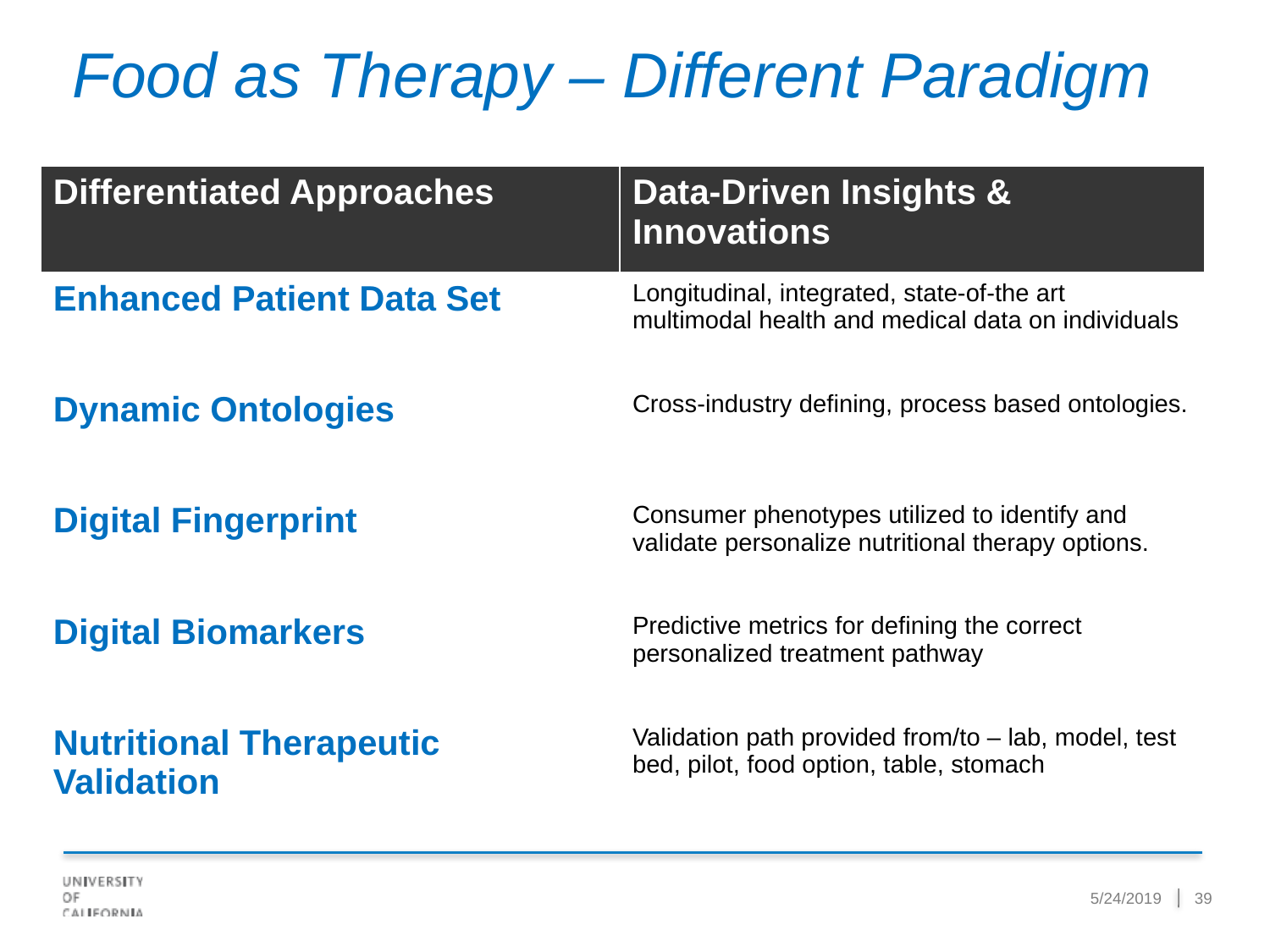

Food as Therapy – Different Paradigm
| Differentiated Approaches | Data-Driven Insights & Innovations |
| --- | --- |
| Enhanced Patient Data Set | Longitudinal, integrated, state-of-the art multimodal health and medical data on individuals |
| Dynamic Ontologies | Cross-industry defining, process based ontologies. |
| Digital Fingerprint | Consumer phenotypes utilized to identify and validate personalize nutritional therapy options. |
| Digital Biomarkers | Predictive metrics for defining the correct personalized treatment pathway |
| Nutritional Therapeutic Validation | Validation path provided from/to – lab, model, test bed, pilot, food option, table, stomach |
5/24/2019
39